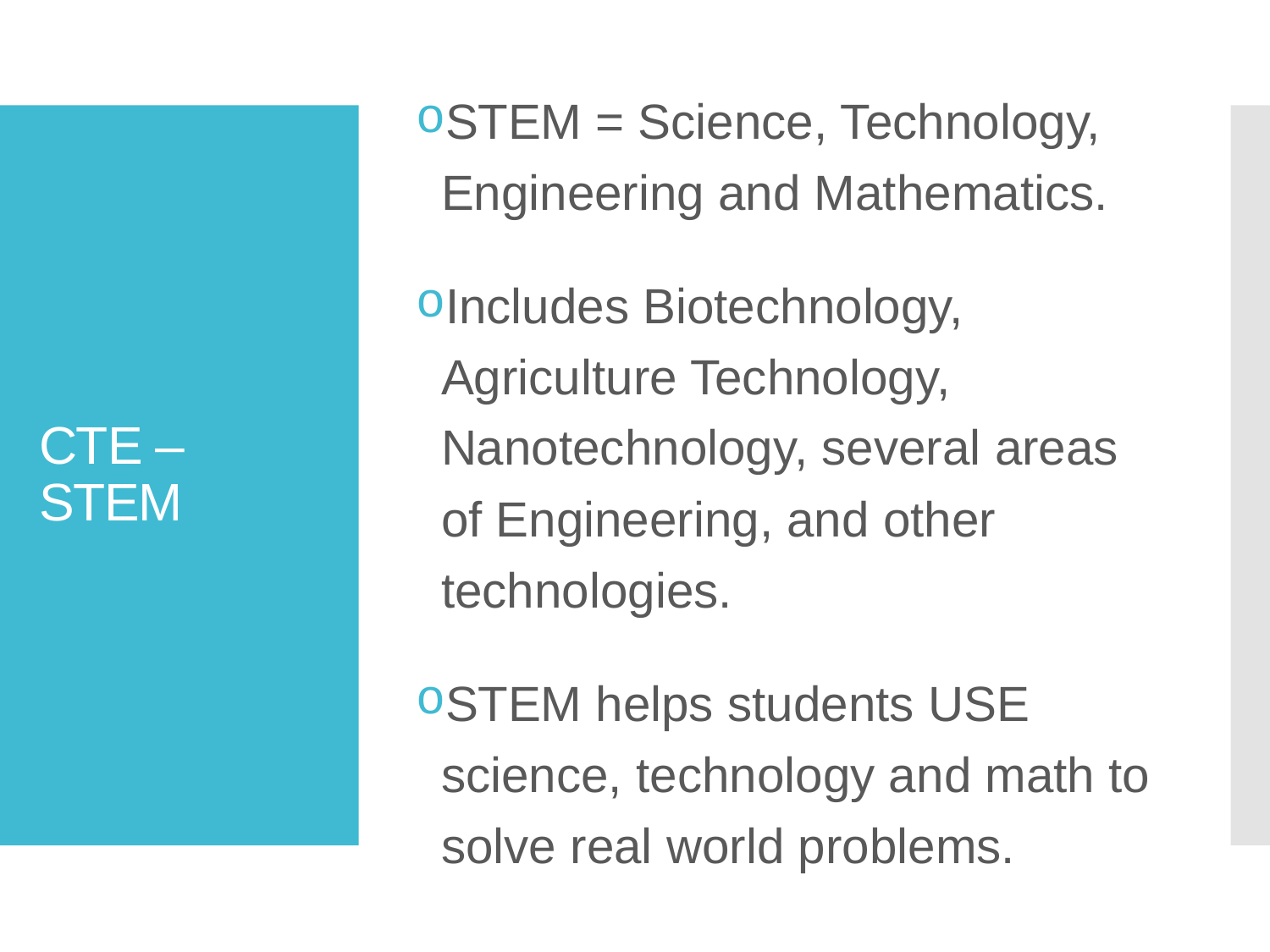

STEM = Science, Technology, Engineering and Mathematics.
Includes Biotechnology, Agriculture Technology, Nanotechnology, several areas of Engineering, and other technologies.
STEM helps students USE science, technology and math to solve real world problems.
# CTE – STEM